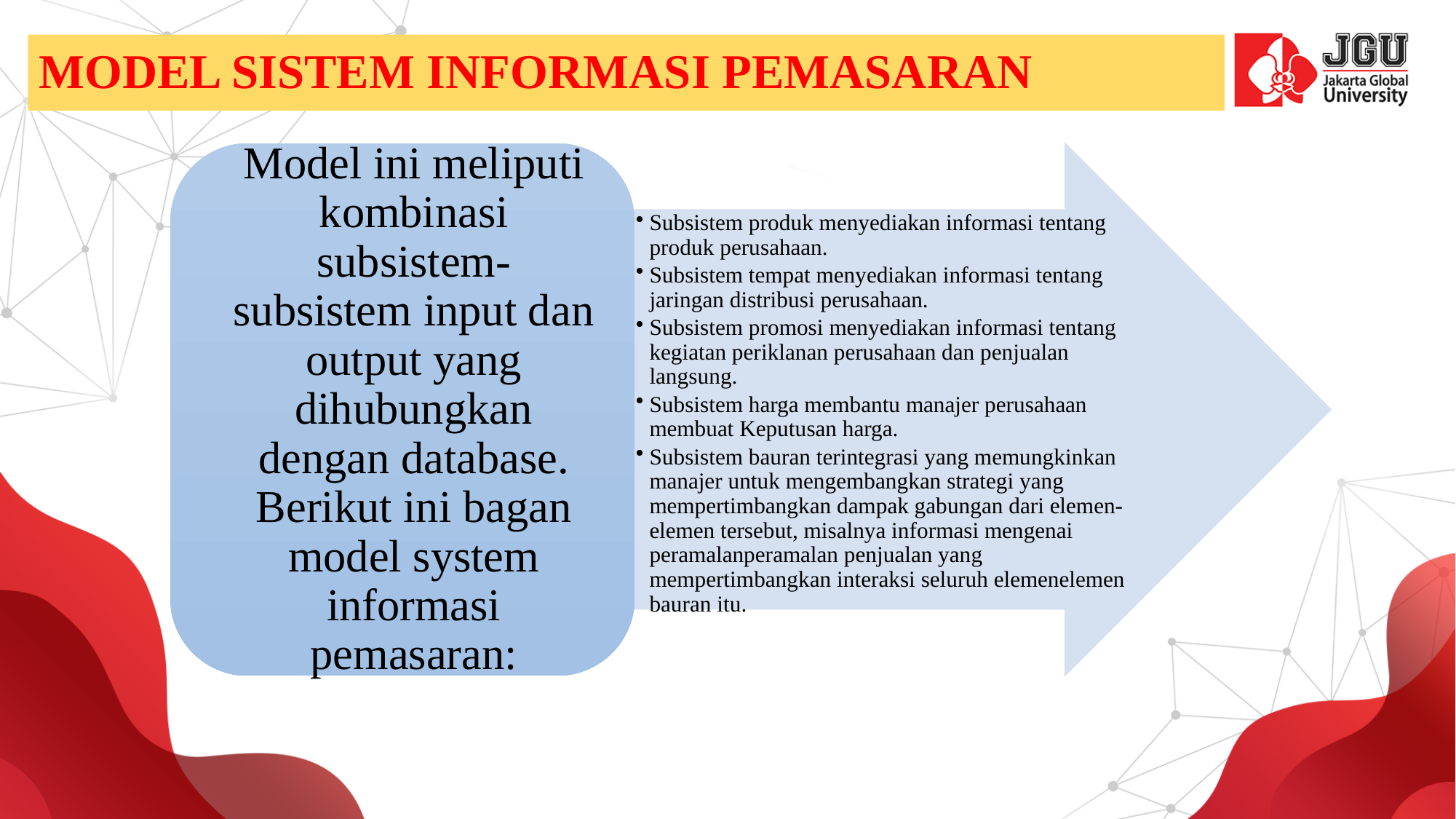

# MODEL SISTEM INFORMASI PEMASARAN
Subsistem produk menyediakan informasi tentang produk perusahaan.
Subsistem tempat menyediakan informasi tentang jaringan distribusi perusahaan.
Subsistem promosi menyediakan informasi tentang kegiatan periklanan perusahaan dan penjualan langsung.
Subsistem harga membantu manajer perusahaan membuat Keputusan harga.
Subsistem bauran terintegrasi yang memungkinkan manajer untuk mengembangkan strategi yang mempertimbangkan dampak gabungan dari elemen-elemen tersebut, misalnya informasi mengenai peramalanperamalan penjualan yang mempertimbangkan interaksi seluruh elemenelemen bauran itu.
Model ini meliputi kombinasi subsistem-subsistem input dan output yang dihubungkan dengan database. Berikut ini bagan model system informasi pemasaran: